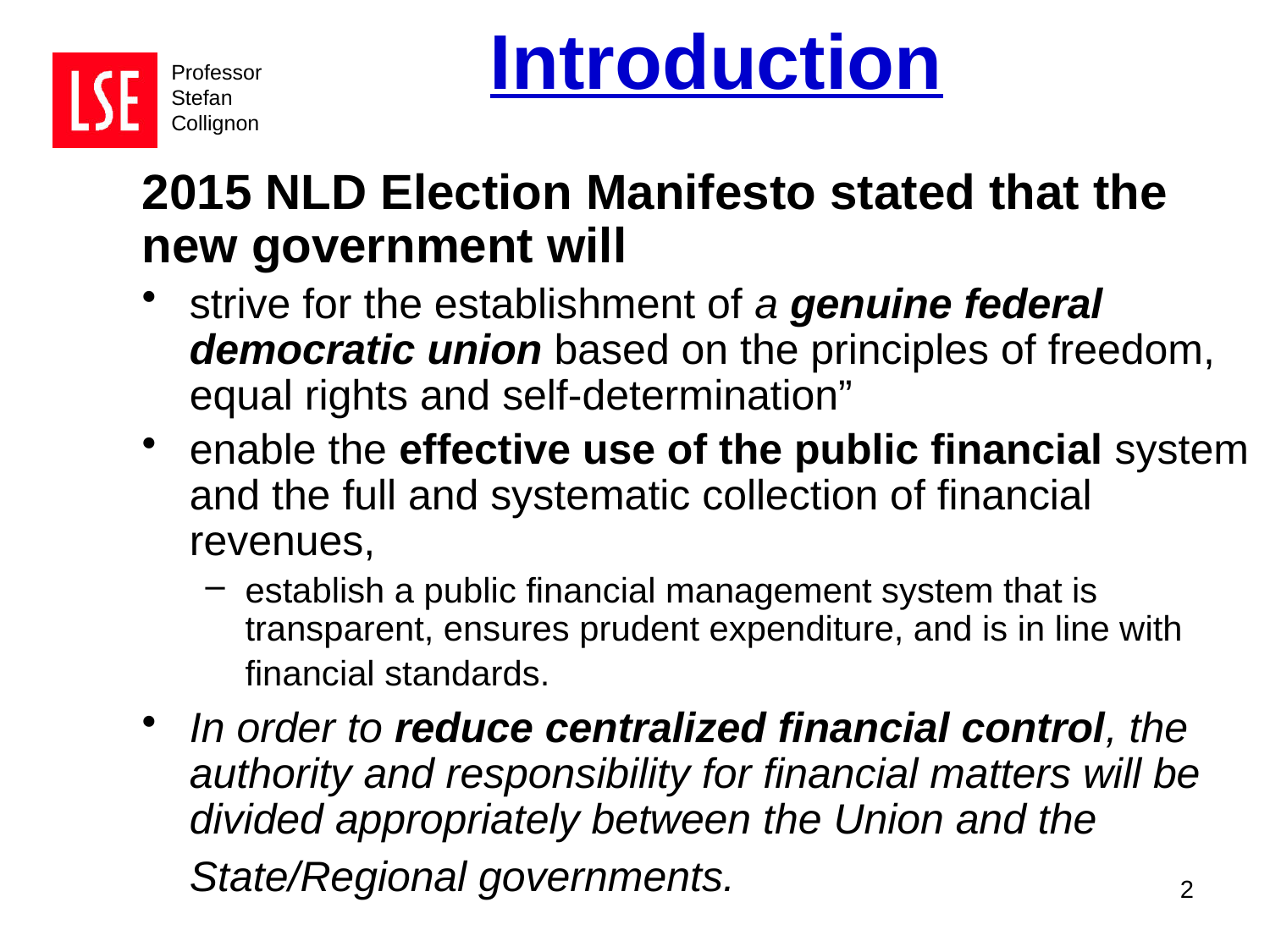

# Introduction
2015 NLD Election Manifesto stated that the new government will
strive for the establishment of a genuine federal democratic union based on the principles of freedom, equal rights and self-determination”
enable the effective use of the public financial system and the full and systematic collection of financial revenues,
establish a public financial management system that is transparent, ensures prudent expenditure, and is in line with financial standards.
In order to reduce centralized financial control, the authority and responsibility for financial matters will be divided appropriately between the Union and the State/Regional governments.
2